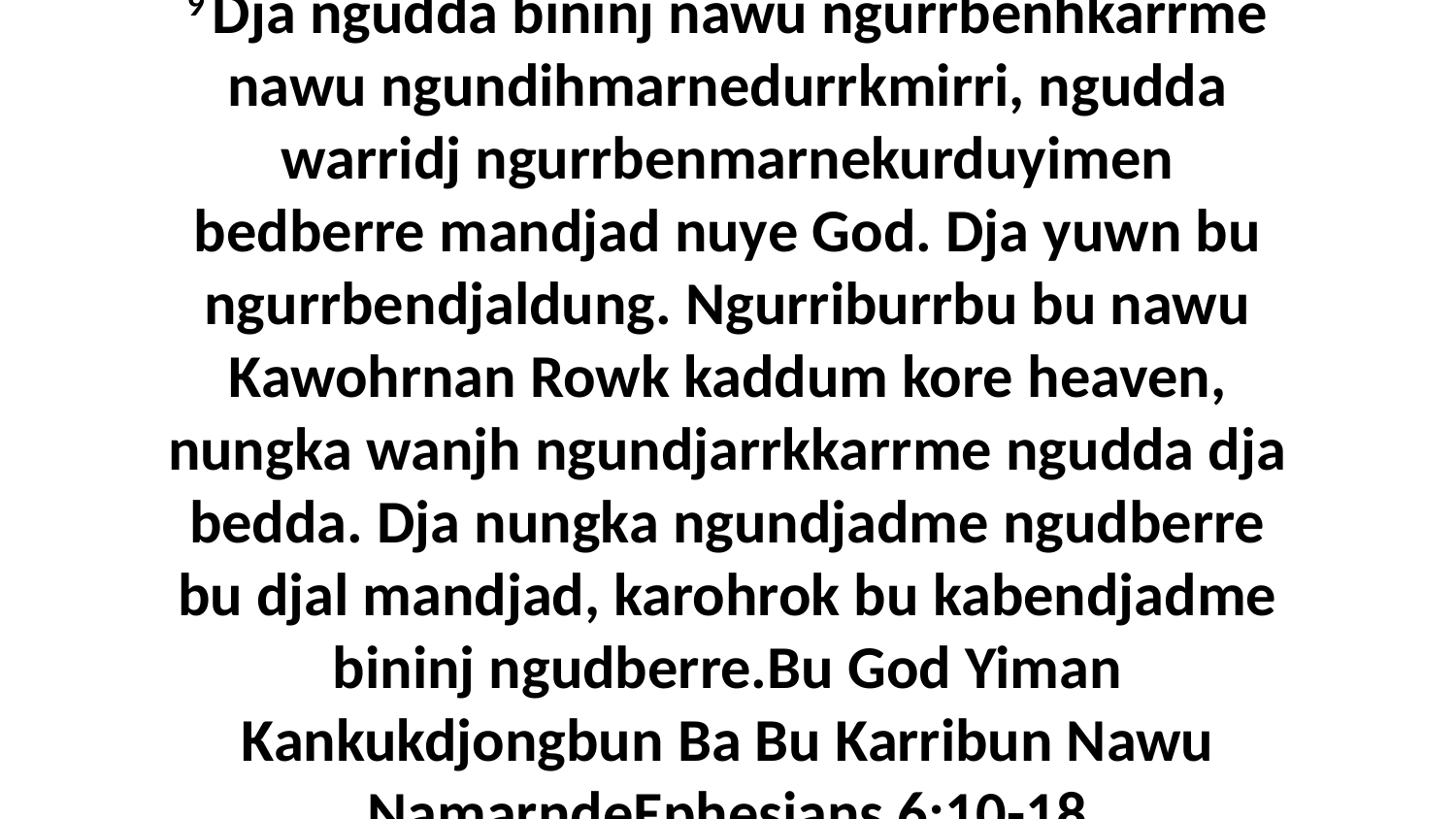

9 Dja ngudda bininj nawu ngurrbenhkarrme nawu ngundihmarnedurrkmirri, ngudda warridj ngurrbenmarnekurduyimen bedberre mandjad nuye God. Dja yuwn bu ngurrbendjaldung. Ngurriburrbu bu nawu Kawohrnan Rowk kaddum kore heaven, nungka wanjh ngundjarrkkarrme ngudda dja bedda. Dja nungka ngundjadme ngudberre bu djal mandjad, karohrok bu kabendjadme bininj ngudberre.Bu God Yiman Kankukdjongbun Ba Bu Karribun Nawu NamarndeEphesians 6:10-18